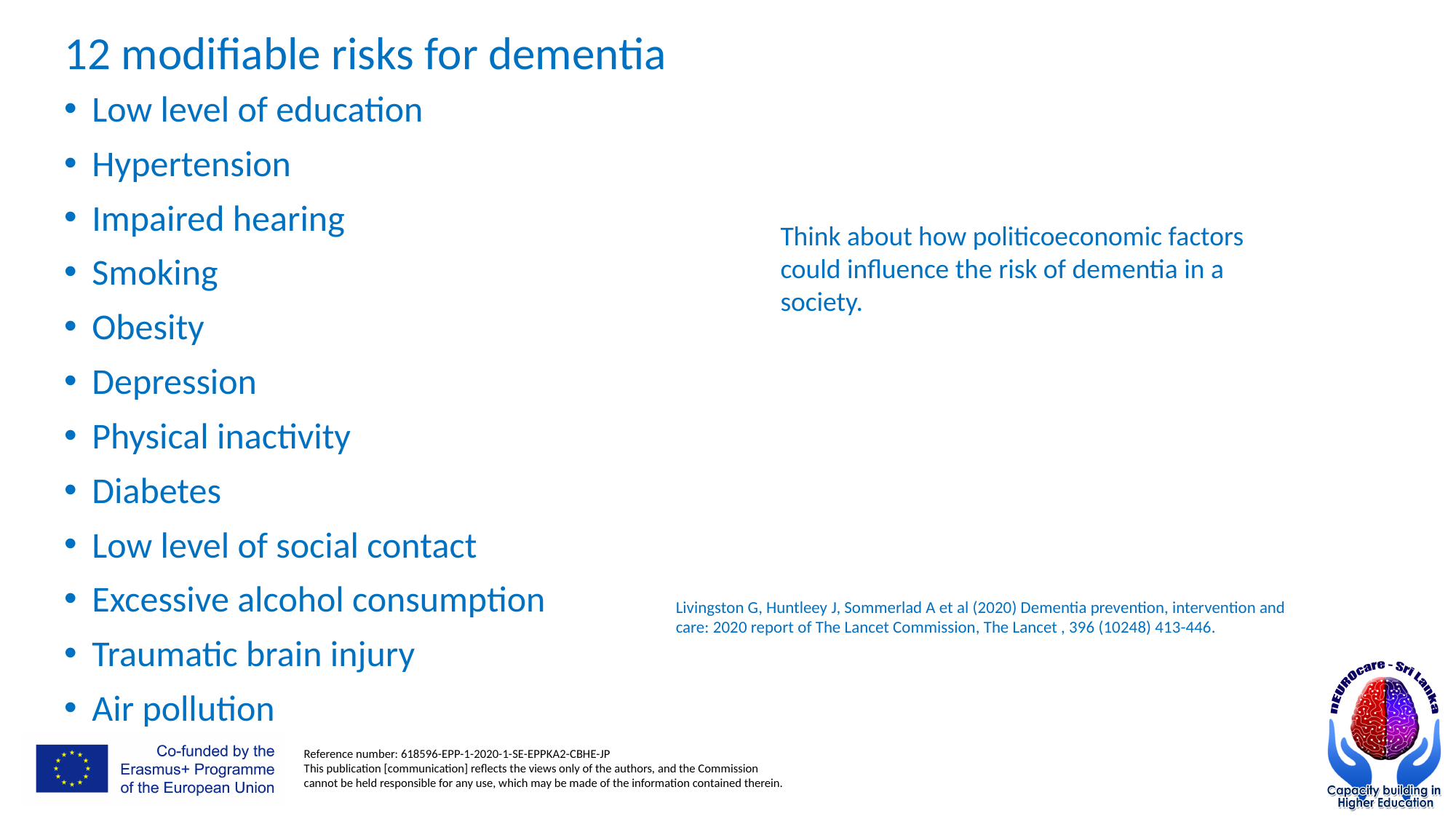

# 12 modifiable risks for dementia
Low level of education
Hypertension
Impaired hearing
Smoking
Obesity
Depression
Physical inactivity
Diabetes
Low level of social contact
Excessive alcohol consumption
Traumatic brain injury
Air pollution
Think about how politicoeconomic factors could influence the risk of dementia in a society.
Livingston G, Huntleey J, Sommerlad A et al (2020) Dementia prevention, intervention and care: 2020 report of The Lancet Commission, The Lancet , 396 (10248) 413-446.